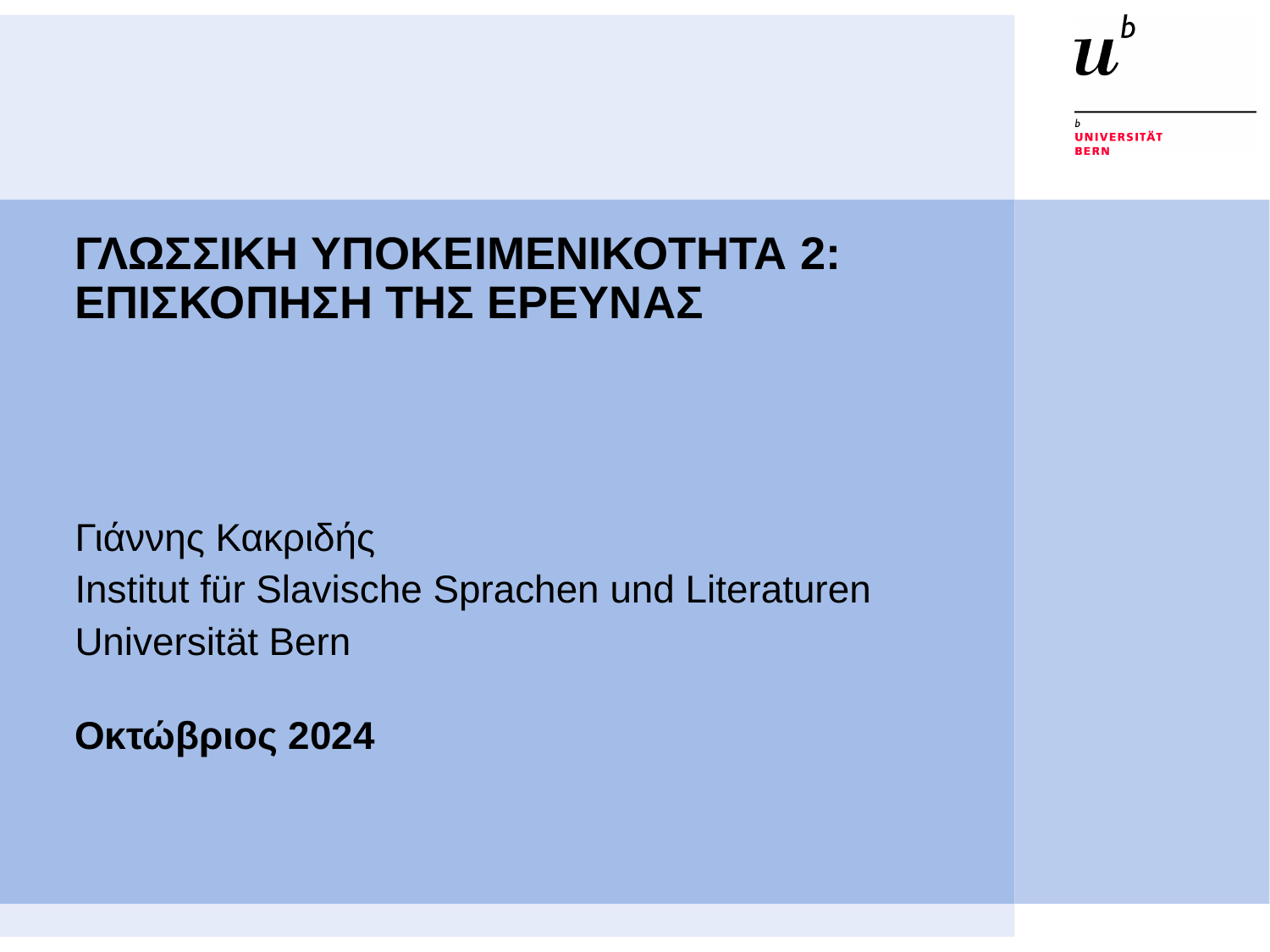

# ΓΛΩΣΣΙΚΗ ΥΠΟΚΕΙΜΕΝΙΚΟΤΗΤΑ 2: ΕΠΙΣΚΟΠΗΣΗ ΤΗΣ ΕΡΕΥΝΑΣ
Γιάννης Κακριδής
Institut für Slavische Sprachen und Literaturen
Universität Bern

Οκτώβριος 2024